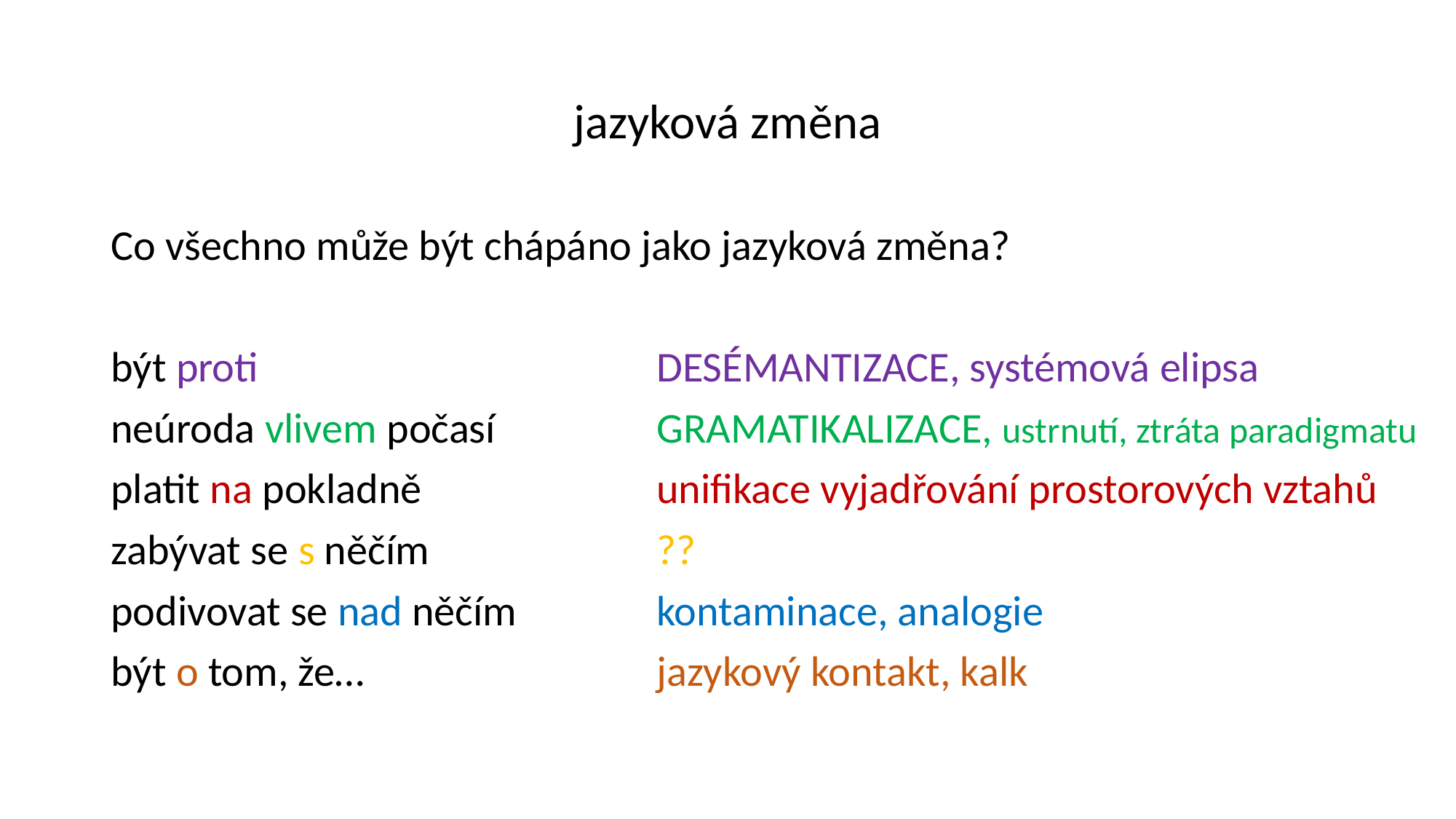

# jazyková změna
Co všechno může být chápáno jako jazyková změna?

být proti				DESÉMANTIZACE, systémová elipsa
neúroda vlivem počasí		GRAMATIKALIZACE, ustrnutí, ztráta paradigmatu
platit na pokladně			unifikace vyjadřování prostorových vztahů
zabývat se s něčím			??
podivovat se nad něčím		kontaminace, analogie
být o tom, že…			jazykový kontakt, kalk